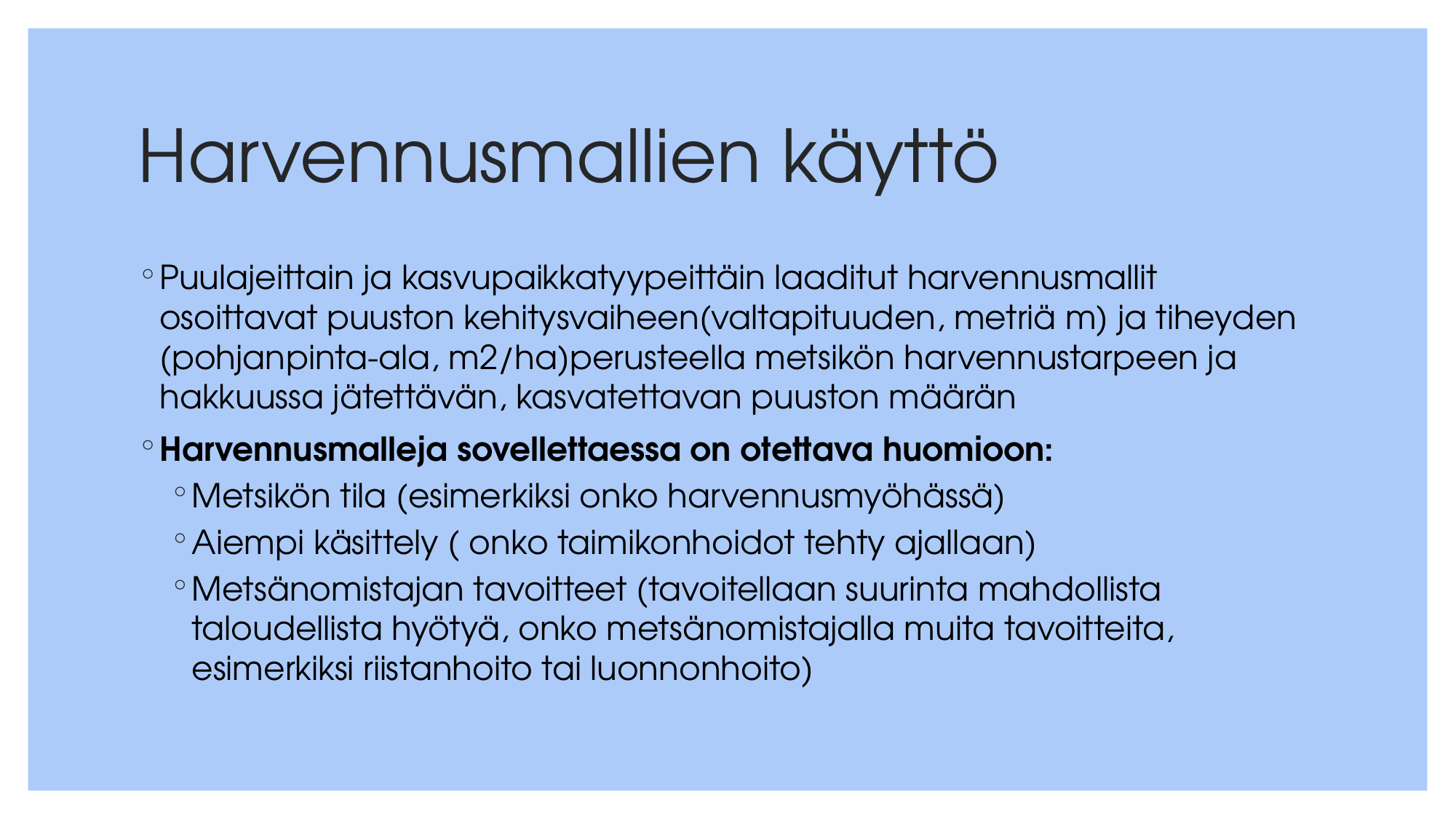

# Harvennusmallien käyttö
Puulajeittain ja kasvupaikkatyypeittäin laaditut harvennusmallit osoittavat puuston kehitysvaiheen(valtapituuden, metriä m) ja tiheyden (pohjanpinta-ala, m2/ha)perusteella metsikön harvennustarpeen ja hakkuussa jätettävän, kasvatettavan puuston määrän
Harvennusmalleja sovellettaessa on otettava huomioon:
Metsikön tila (esimerkiksi onko harvennusmyöhässä)
Aiempi käsittely ( onko taimikonhoidot tehty ajallaan)
Metsänomistajan tavoitteet (tavoitellaan suurinta mahdollista taloudellista hyötyä, onko metsänomistajalla muita tavoitteita, esimerkiksi riistanhoito tai luonnonhoito)